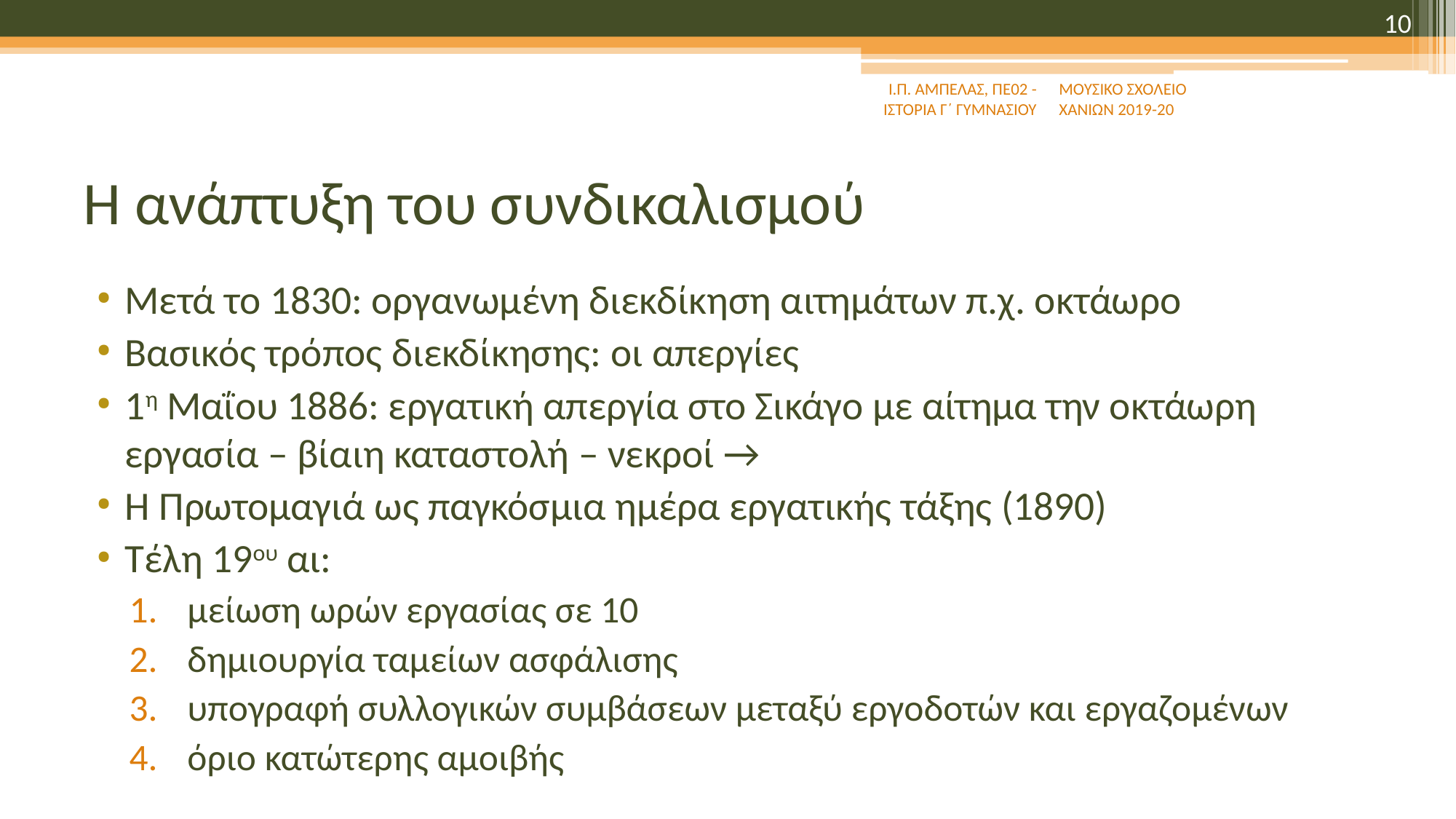

10
Ι.Π. ΑΜΠΕΛΑΣ, ΠΕ02 - ΙΣΤΟΡΙΑ Γ΄ ΓΥΜΝΑΣΙΟΥ
ΜΟΥΣΙΚΟ ΣΧΟΛΕΙΟ ΧΑΝΙΩΝ 2019-20
# Η ανάπτυξη του συνδικαλισμού
Μετά το 1830: οργανωμένη διεκδίκηση αιτημάτων π.χ. οκτάωρο
Βασικός τρόπος διεκδίκησης: οι απεργίες
1η Μαΐου 1886: εργατική απεργία στο Σικάγο με αίτημα την οκτάωρη εργασία – βίαιη καταστολή – νεκροί →
Η Πρωτομαγιά ως παγκόσμια ημέρα εργατικής τάξης (1890)
Τέλη 19ου αι:
μείωση ωρών εργασίας σε 10
δημιουργία ταμείων ασφάλισης
υπογραφή συλλογικών συμβάσεων μεταξύ εργοδοτών και εργαζομένων
όριο κατώτερης αμοιβής